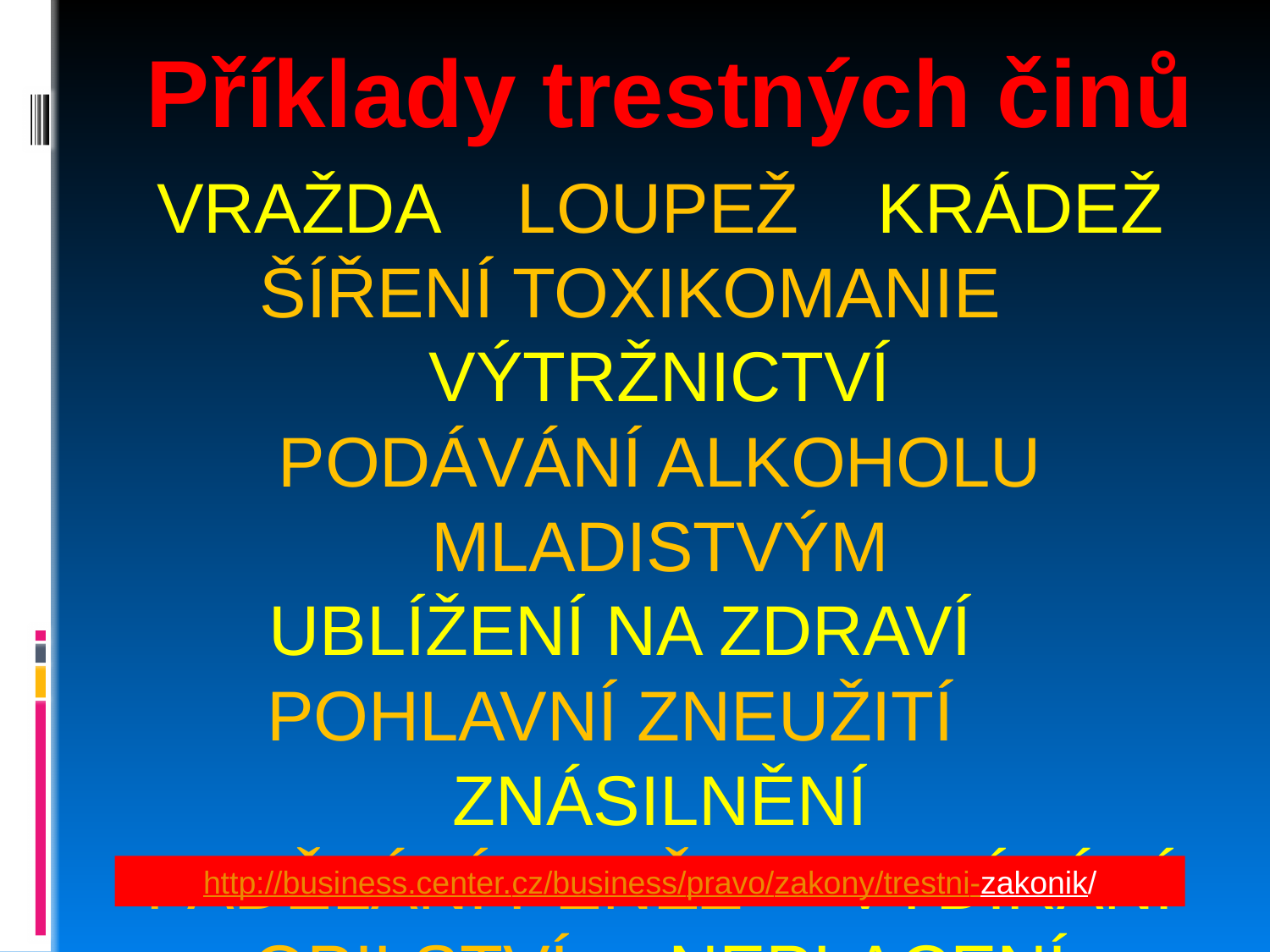

Příklady trestných činů
Vražda    Loupež    krádež
šíření toxikomanie    Výtržnictví
podávání alkoholu mladistvÝm
ublížení na zdraví     pohlavní zneužití      znásilnění
padělání peněz     vydírání opilství     neplacení výživného
neúmyslné zabití      Pomluva

http://business.center.cz/business/pravo/zakony/trestni-zakonik/